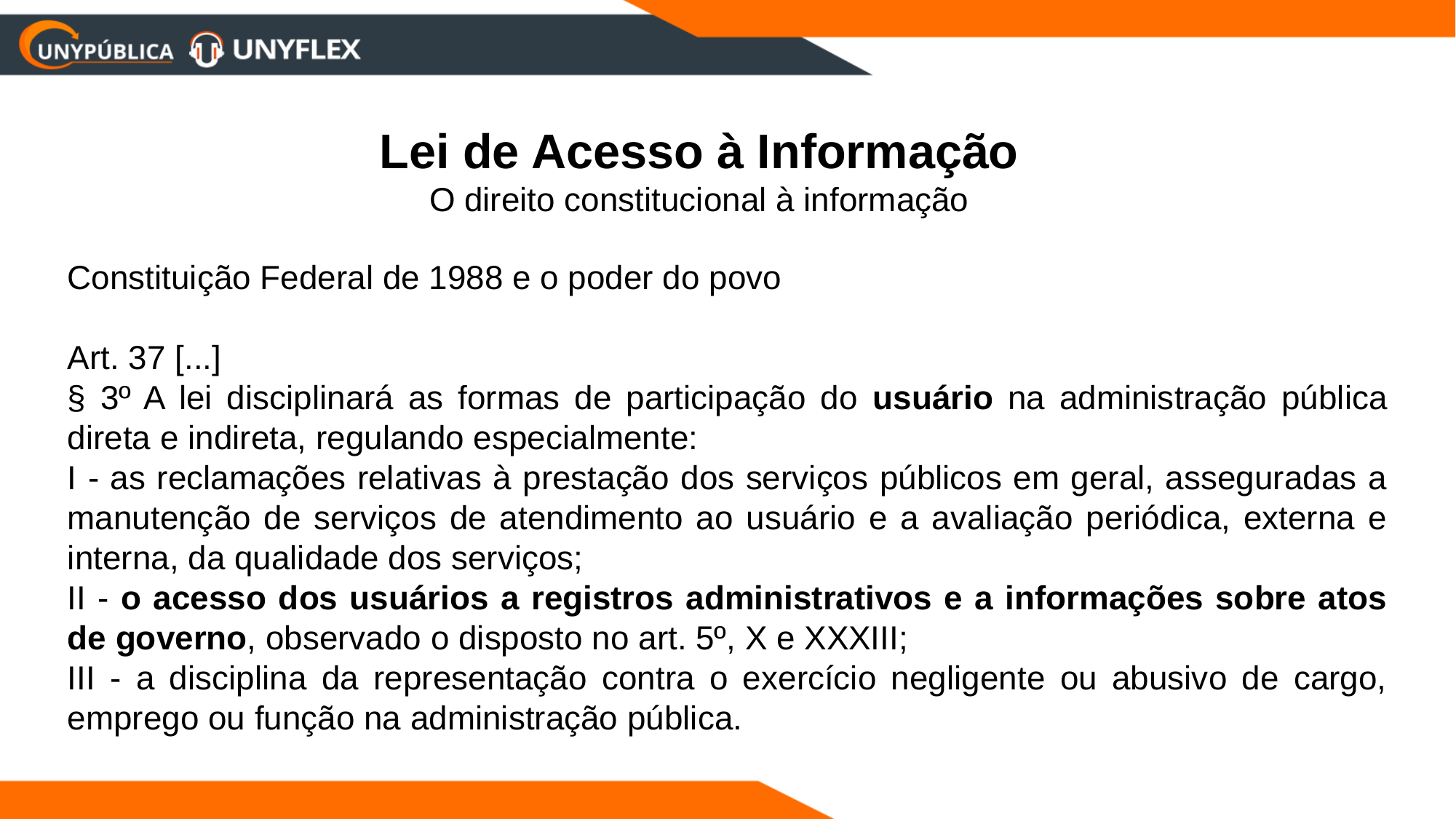

Lei de Acesso à Informação
O direito constitucional à informação
Constituição Federal de 1988 e o poder do povo

Art. 37 [...]
§ 3º A lei disciplinará as formas de participação do usuário na administração pública direta e indireta, regulando especialmente:
I - as reclamações relativas à prestação dos serviços públicos em geral, asseguradas a manutenção de serviços de atendimento ao usuário e a avaliação periódica, externa e interna, da qualidade dos serviços;
II - o acesso dos usuários a registros administrativos e a informações sobre atos de governo, observado o disposto no art. 5º, X e XXXIII;
III - a disciplina da representação contra o exercício negligente ou abusivo de cargo, emprego ou função na administração pública.